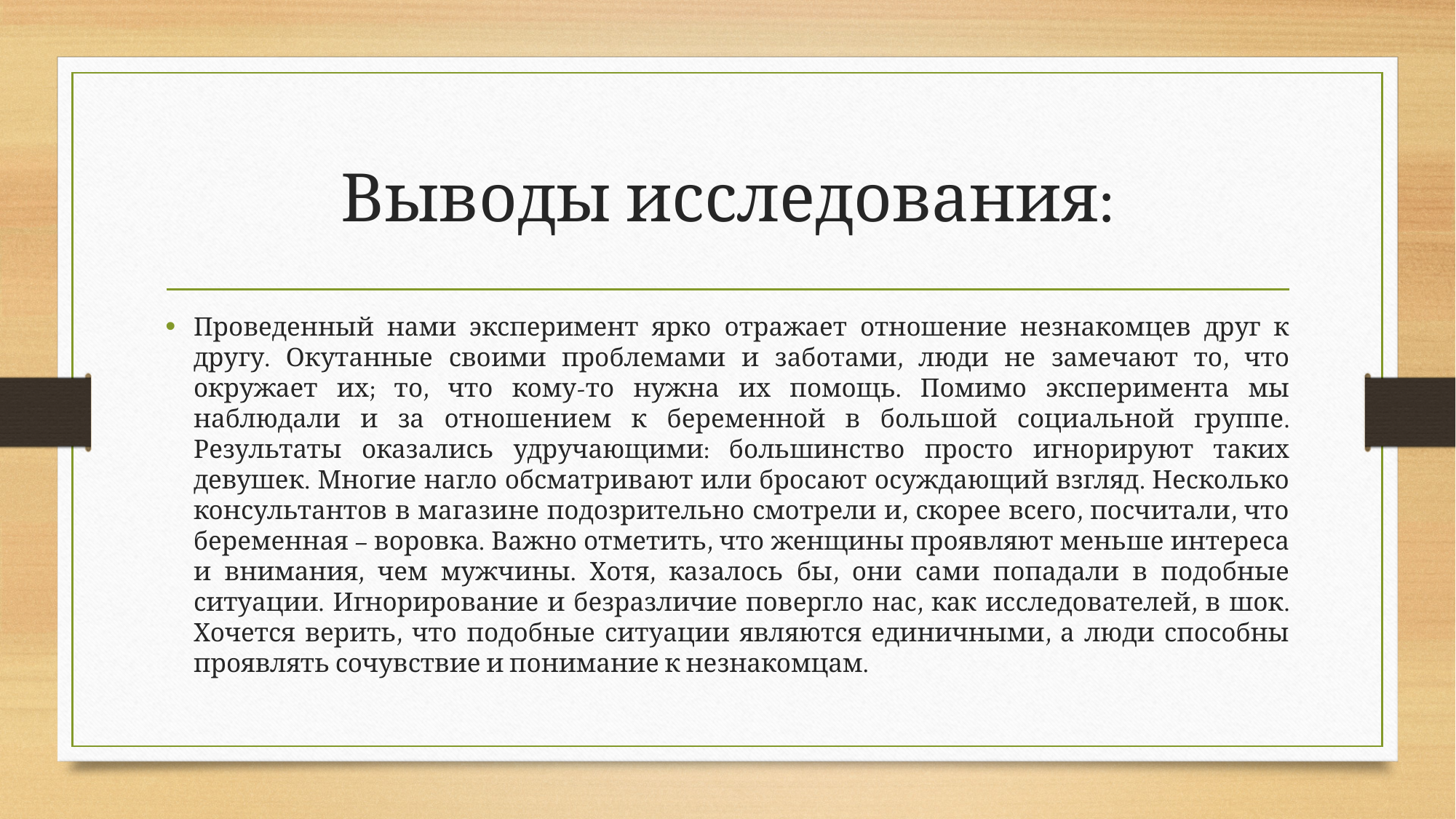

# Выводы исследования:
Проведенный нами эксперимент ярко отражает отношение незнакомцев друг к другу. Окутанные своими проблемами и заботами, люди не замечают то, что окружает их; то, что кому-то нужна их помощь. Помимо эксперимента мы наблюдали и за отношением к беременной в большой социальной группе. Результаты оказались удручающими: большинство просто игнорируют таких девушек. Многие нагло обсматривают или бросают осуждающий взгляд. Несколько консультантов в магазине подозрительно смотрели и, скорее всего, посчитали, что беременная – воровка. Важно отметить, что женщины проявляют меньше интереса и внимания, чем мужчины. Хотя, казалось бы, они сами попадали в подобные ситуации. Игнорирование и безразличие повергло нас, как исследователей, в шок. Хочется верить, что подобные ситуации являются единичными, а люди способны проявлять сочувствие и понимание к незнакомцам.